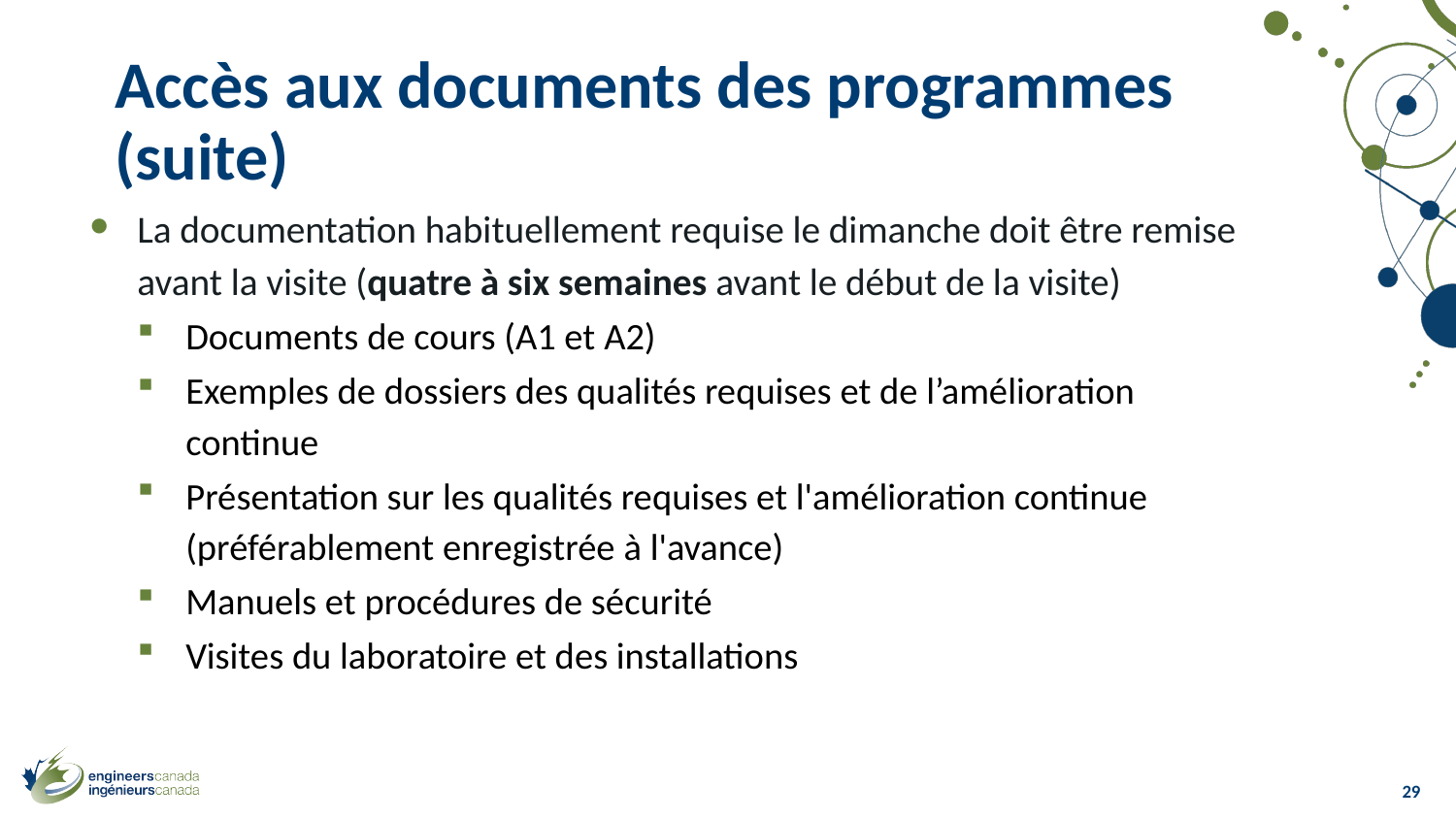

# Accès aux documents des programmes (suite)
La documentation habituellement requise le dimanche doit être remise avant la visite (quatre à six semaines avant le début de la visite)
Documents de cours (A1 et A2)
Exemples de dossiers des qualités requises et de l’amélioration continue
Présentation sur les qualités requises et l'amélioration continue (préférablement enregistrée à l'avance)
Manuels et procédures de sécurité
Visites du laboratoire et des installations
29